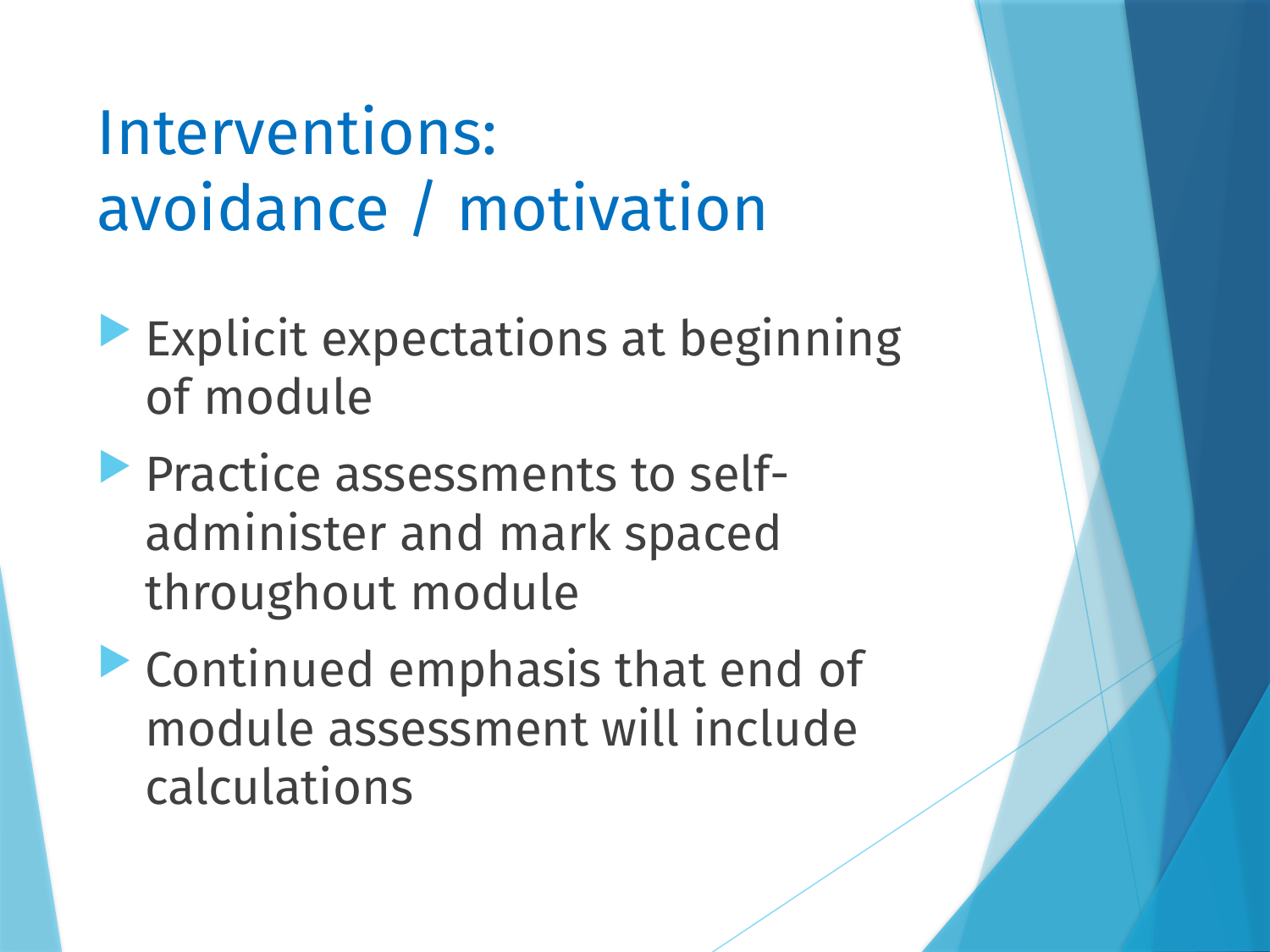

# Interventions: avoidance / motivation
Explicit expectations at beginning of module
Practice assessments to self-administer and mark spaced throughout module
Continued emphasis that end of module assessment will include calculations